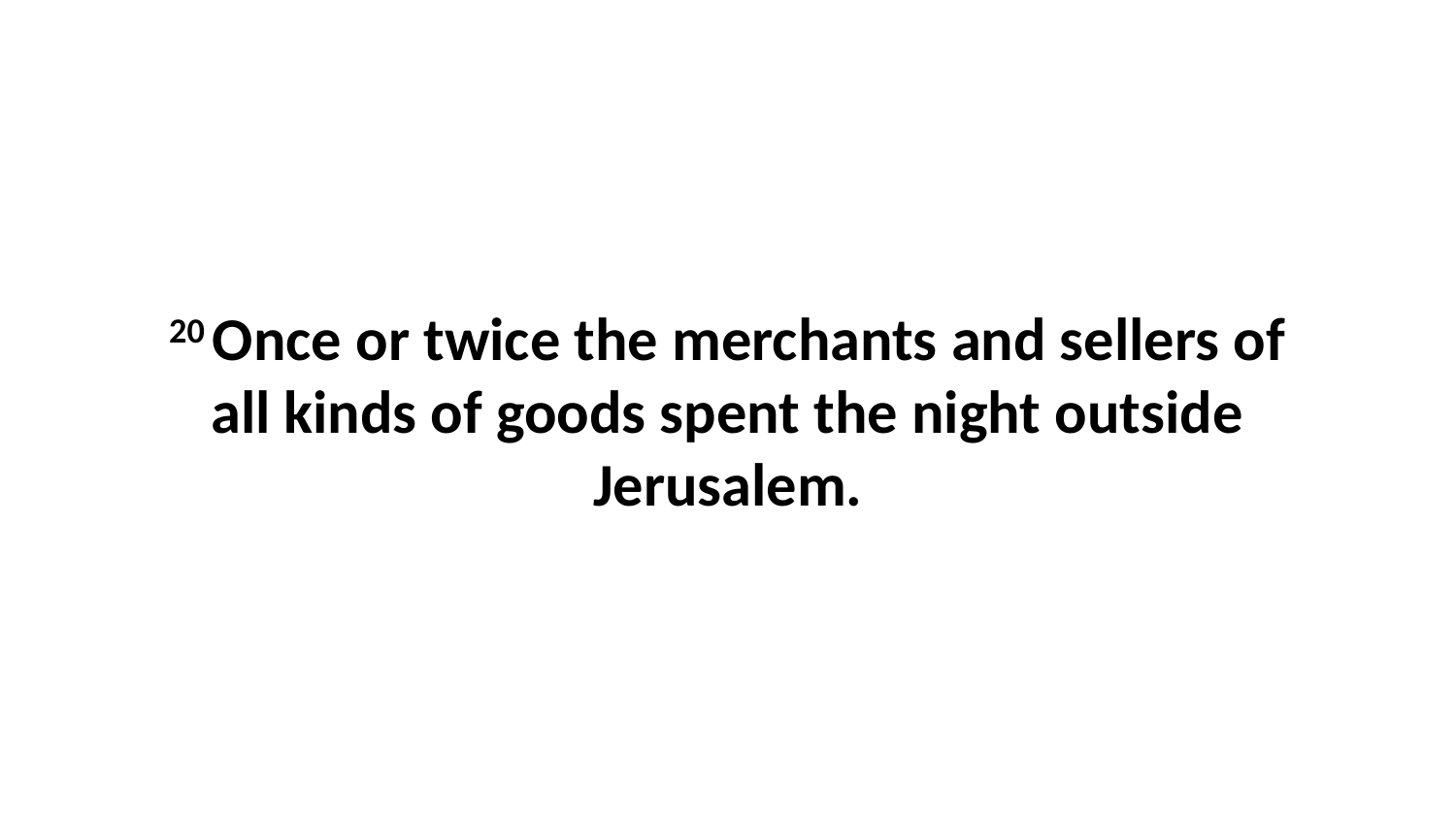

20 Once or twice the merchants and sellers of all kinds of goods spent the night outside Jerusalem.